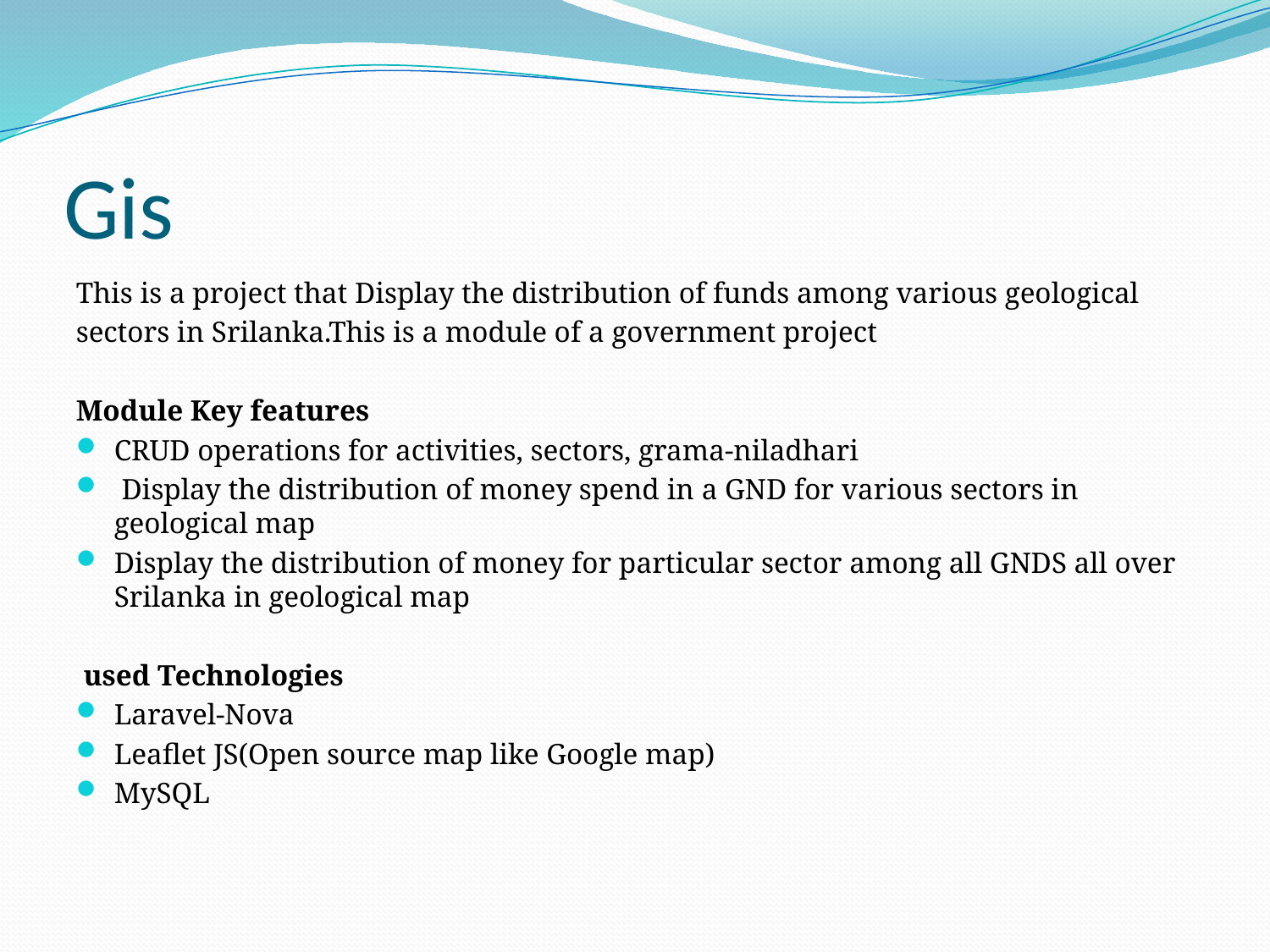

# Gis
This is a project that Display the distribution of funds among various geological
sectors in Srilanka.This is a module of a government project

Module Key features
CRUD operations for activities, sectors, grama-niladhari
 Display the distribution of money spend in a GND for various sectors in geological map
Display the distribution of money for particular sector among all GNDS all over Srilanka in geological map

 used Technologies
Laravel-Nova
Leaflet JS(Open source map like Google map)
MySQL